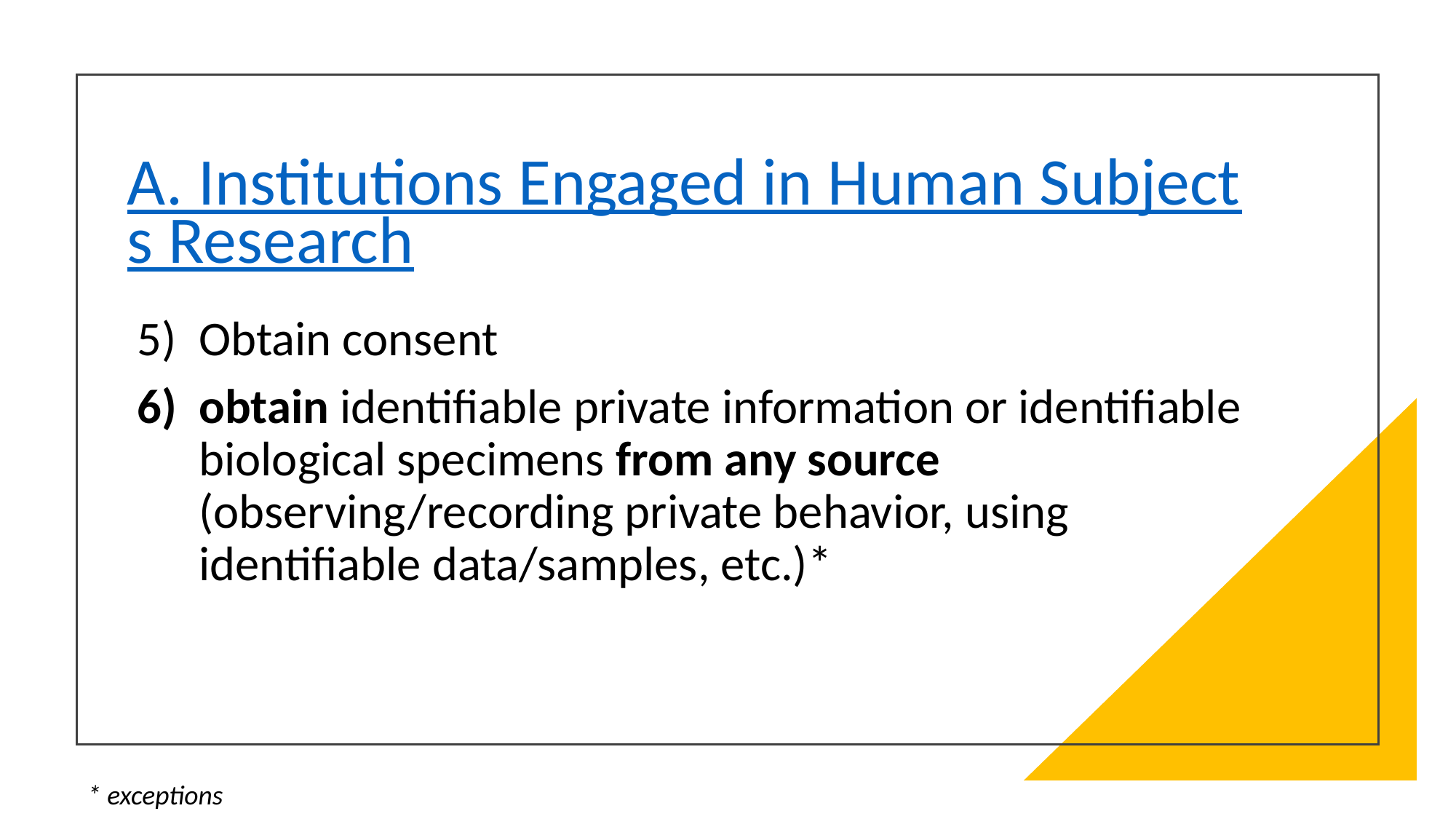

# A. Institutions Engaged in Human Subjects Research
Obtain consent
obtain identifiable private information or identifiable biological specimens from any source (observing/recording private behavior, using identifiable data/samples, etc.)*

* exceptions